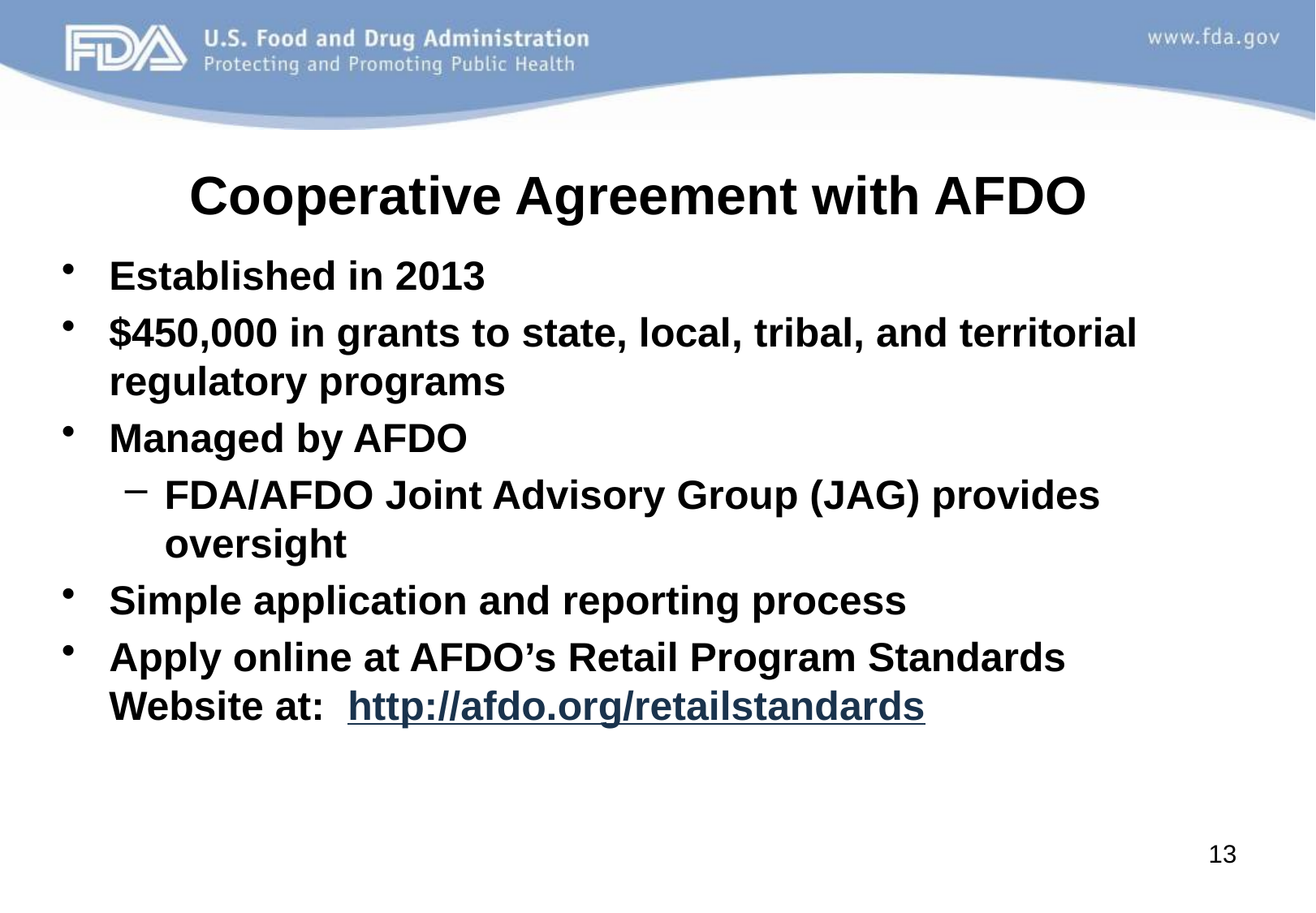

# Cooperative Agreement with AFDO
Established in 2013
$450,000 in grants to state, local, tribal, and territorial regulatory programs
Managed by AFDO
FDA/AFDO Joint Advisory Group (JAG) provides oversight
Simple application and reporting process
Apply online at AFDO’s Retail Program Standards Website at:  http://afdo.org/retailstandards

13